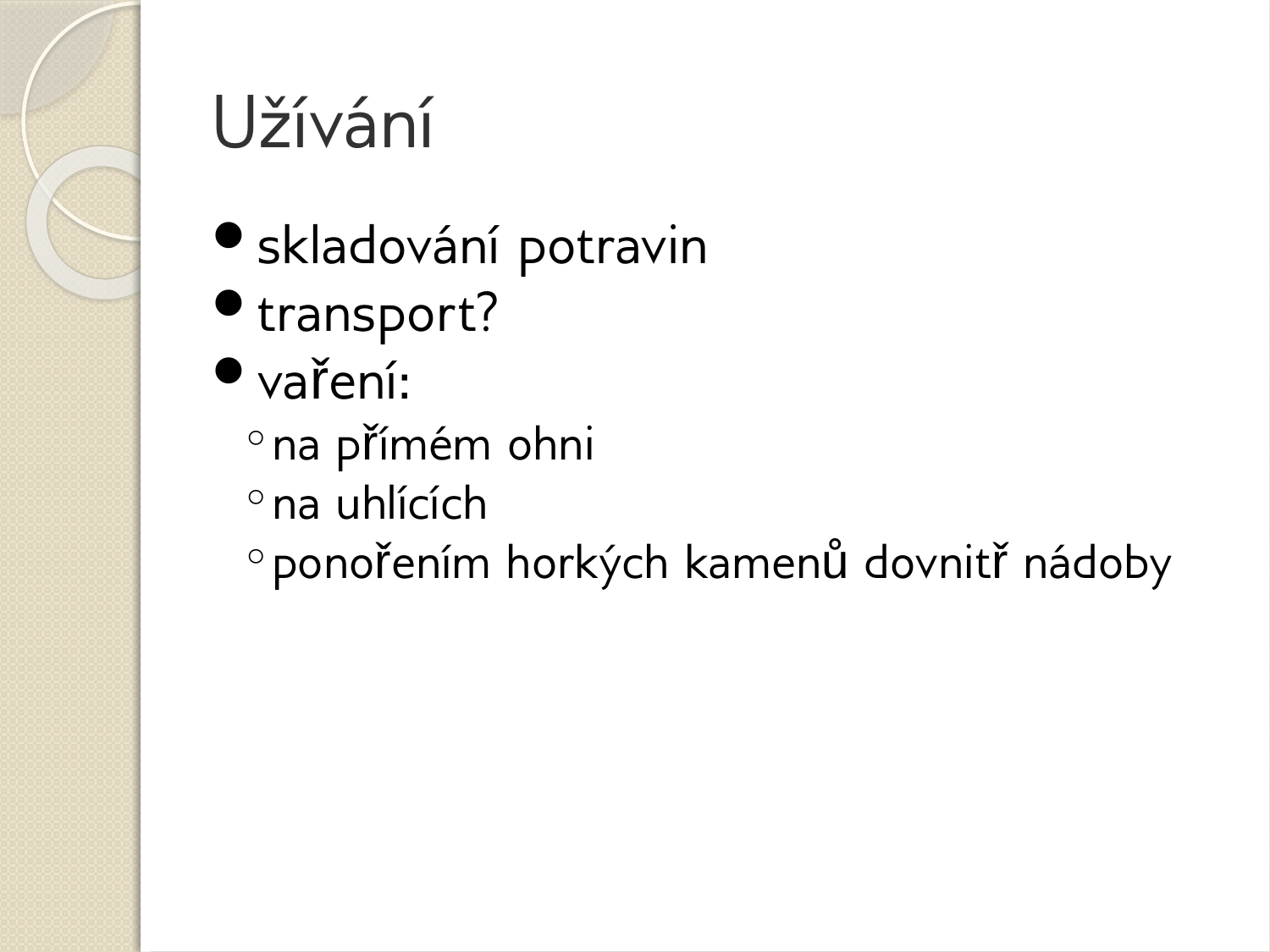

Užívání
skladování potravin
transport?
vaření:
na přímém ohni
na uhlících
ponořením horkých kamenů dovnitř nádoby